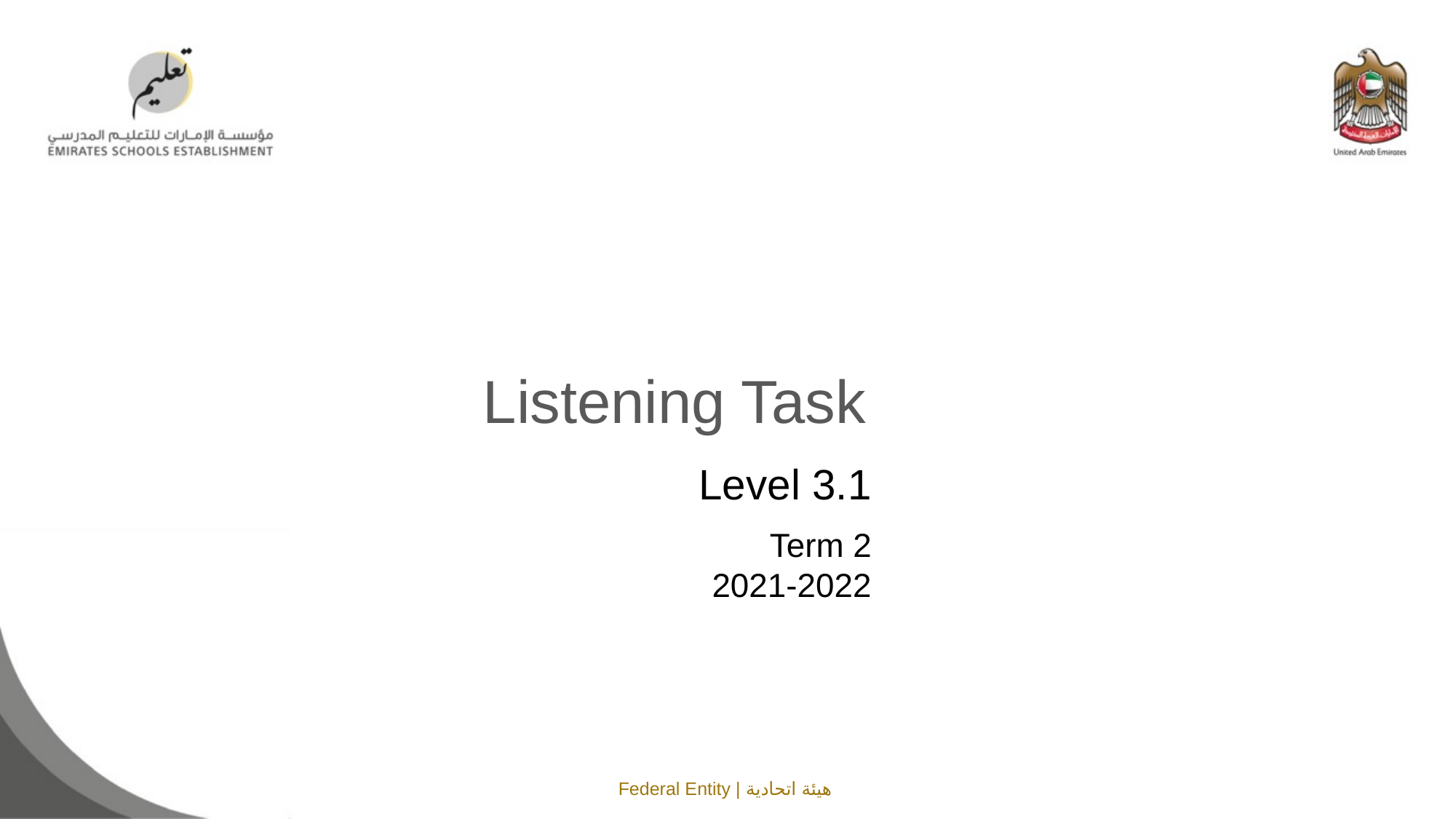

Listening Task
Level 3.1
Term 2 2021-2022

Federal Entity | هيئة اتحادية